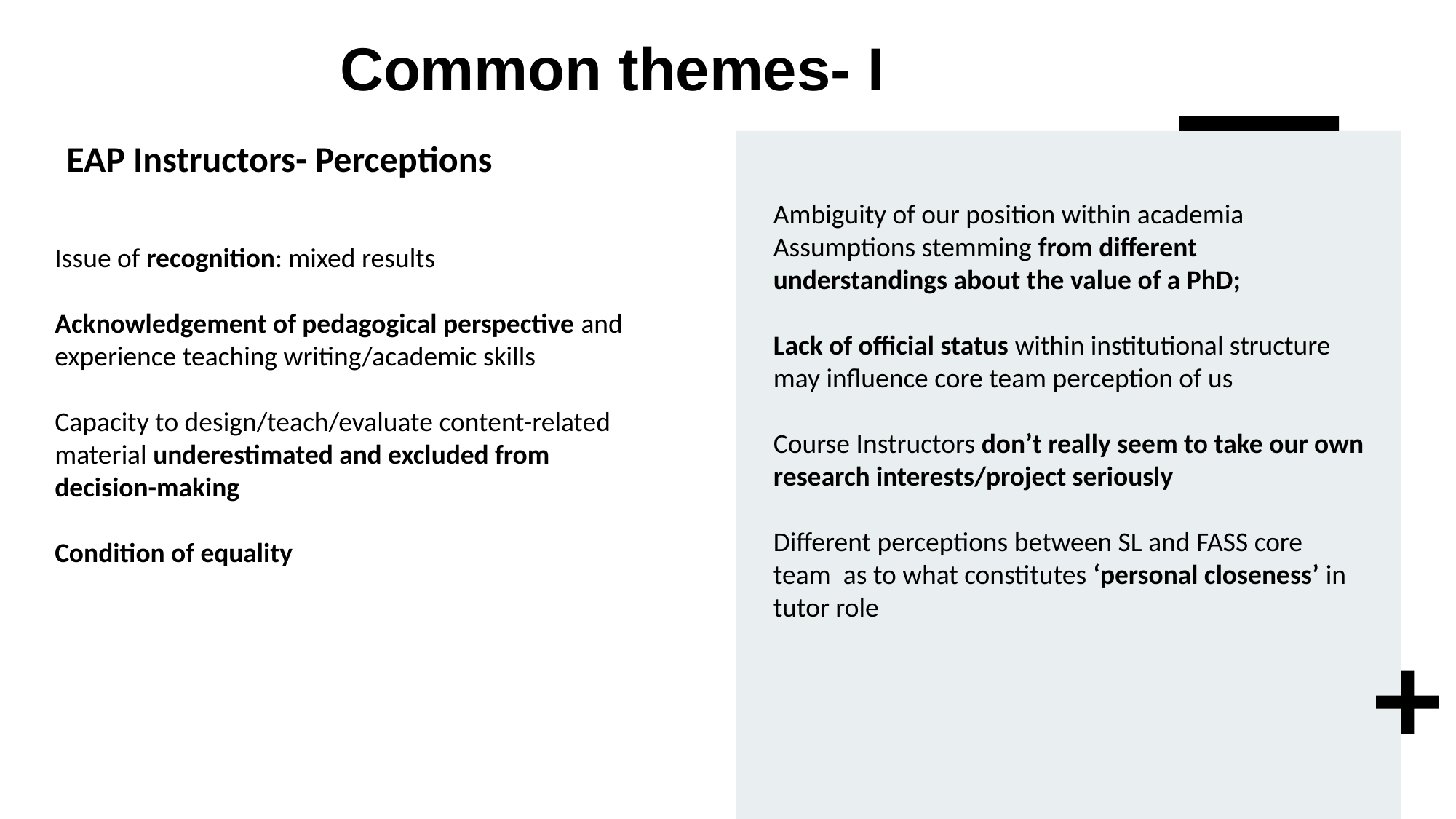

Common themes- I
EAP Instructors- Perceptions

Ambiguity of our position within academia
Assumptions stemming from different understandings about the value of a PhD;

Lack of official status within institutional structure may influence core team perception of us

Course Instructors don’t really seem to take our own research interests/project seriously

Different perceptions between SL and FASS core team  as to what constitutes ‘personal closeness’ in tutor role

Issue of recognition: mixed results

Acknowledgement of pedagogical perspective and experience teaching writing/academic skills

Capacity to design/teach/evaluate content-related material underestimated and excluded from decision-making

Condition of equality